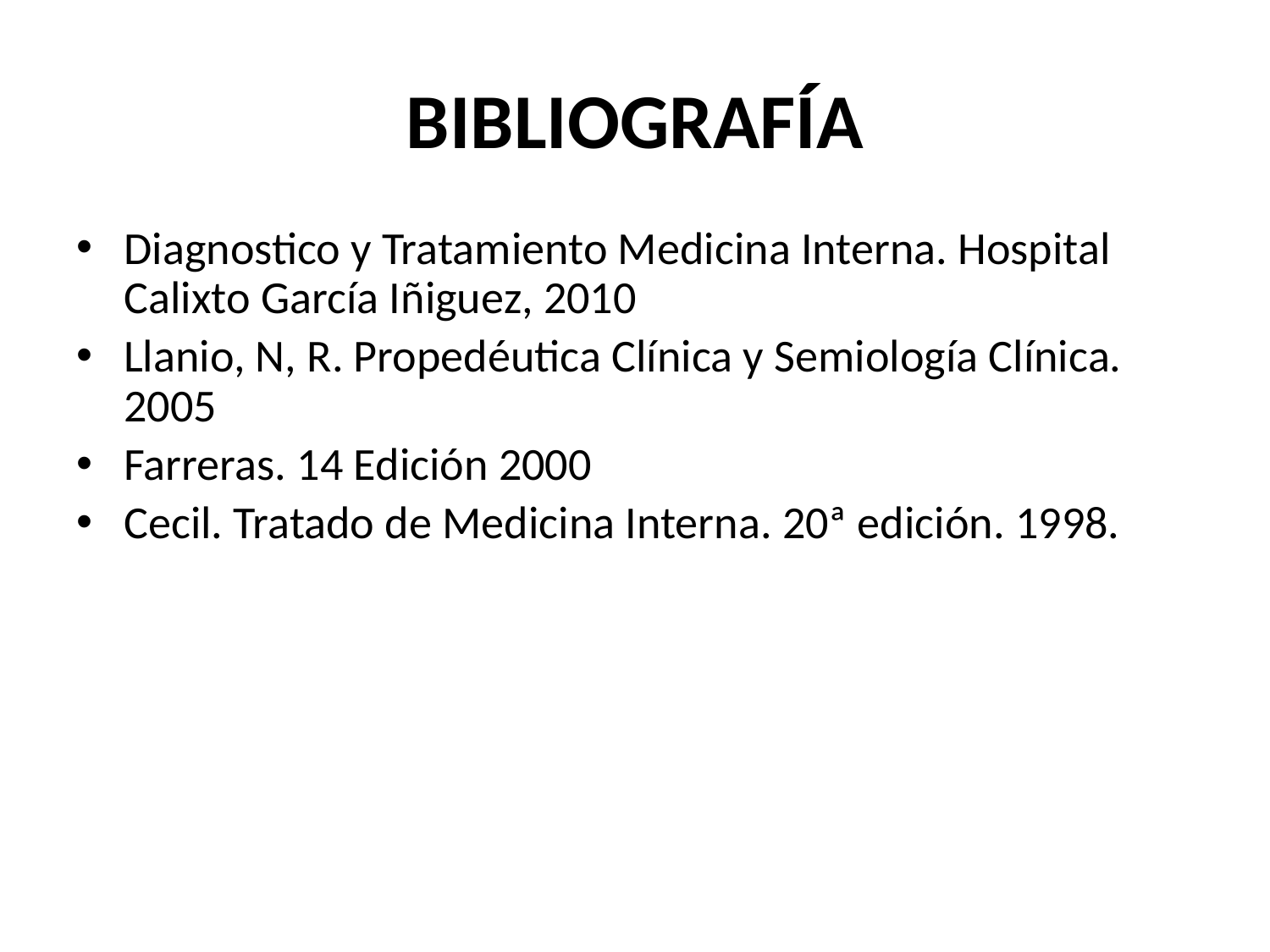

# BIBLIOGRAFÍA
Diagnostico y Tratamiento Medicina Interna. Hospital Calixto García Iñiguez, 2010
Llanio, N, R. Propedéutica Clínica y Semiología Clínica. 2005
Farreras. 14 Edición 2000
Cecil. Tratado de Medicina Interna. 20ª edición. 1998.